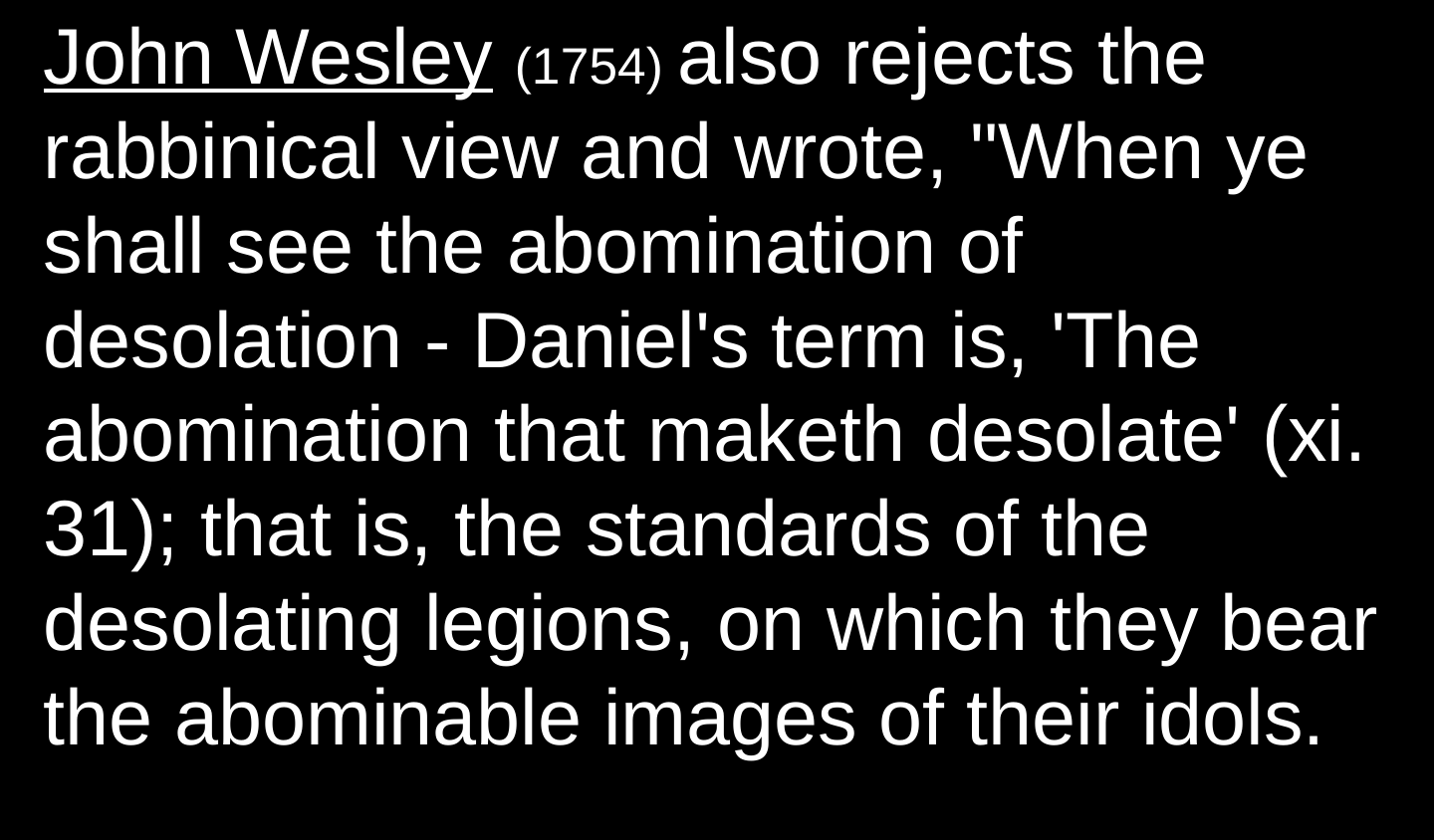

John Wesley (1754) also rejects the rabbinical view and wrote, "When ye shall see the abomination of desolation - Daniel's term is, 'The abomination that maketh desolate' (xi. 31); that is, the standards of the desolating legions, on which they bear the abominable images of their idols.